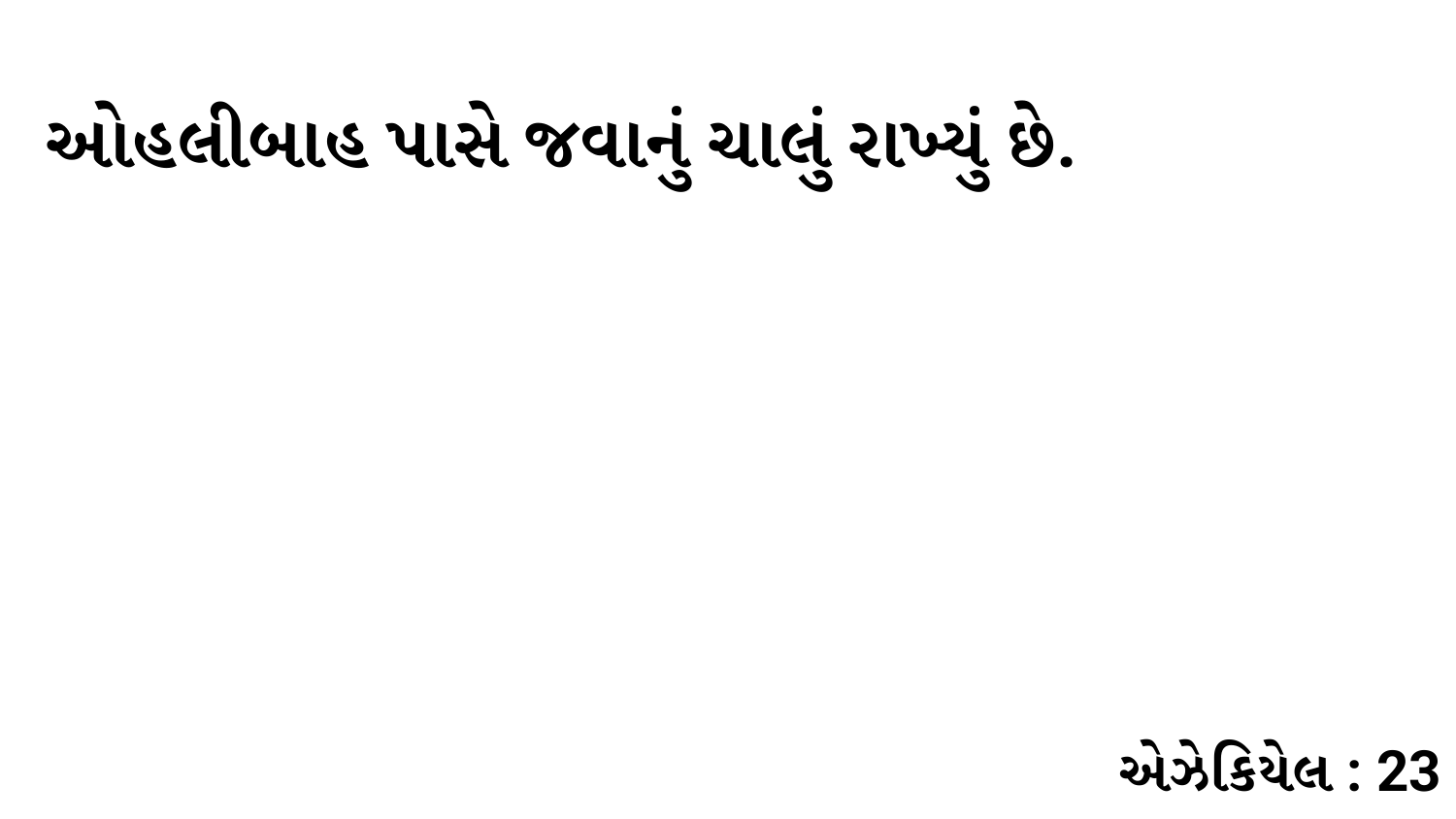

ઓહલીબાહ પાસે જવાનું ચાલું રાખ્યું છે.
એઝેકિયેલ : 23